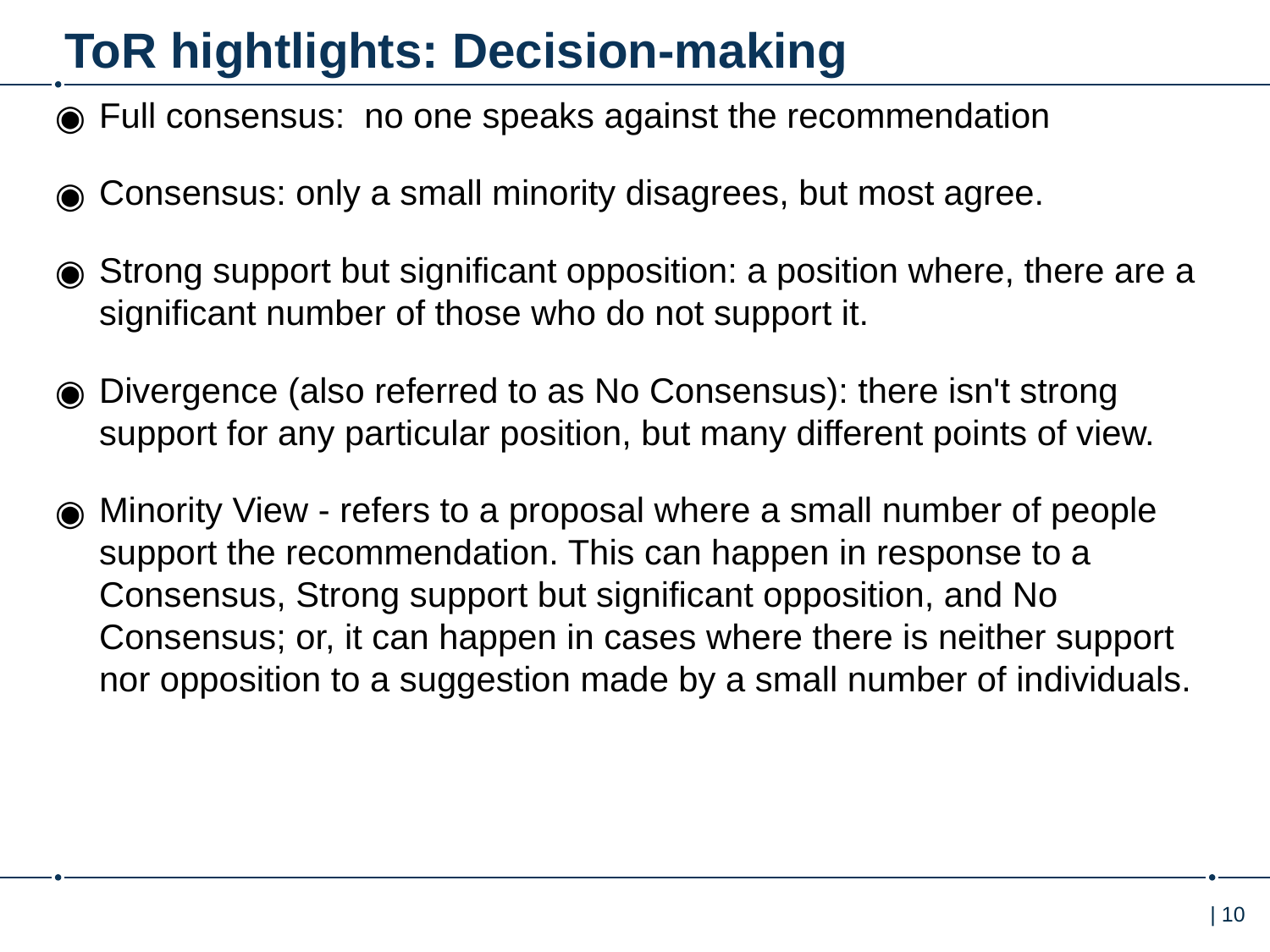

Full consensus:  no one speaks against the recommendation
Consensus: only a small minority disagrees, but most agree.
Strong support but significant opposition: a position where, there are a significant number of those who do not support it.
Divergence (also referred to as No Consensus): there isn't strong support for any particular position, but many different points of view.
Minority View - refers to a proposal where a small number of people support the recommendation. This can happen in response to a Consensus, Strong support but significant opposition, and No Consensus; or, it can happen in cases where there is neither support nor opposition to a suggestion made by a small number of individuals.
# ToR hightlights: Decision-making